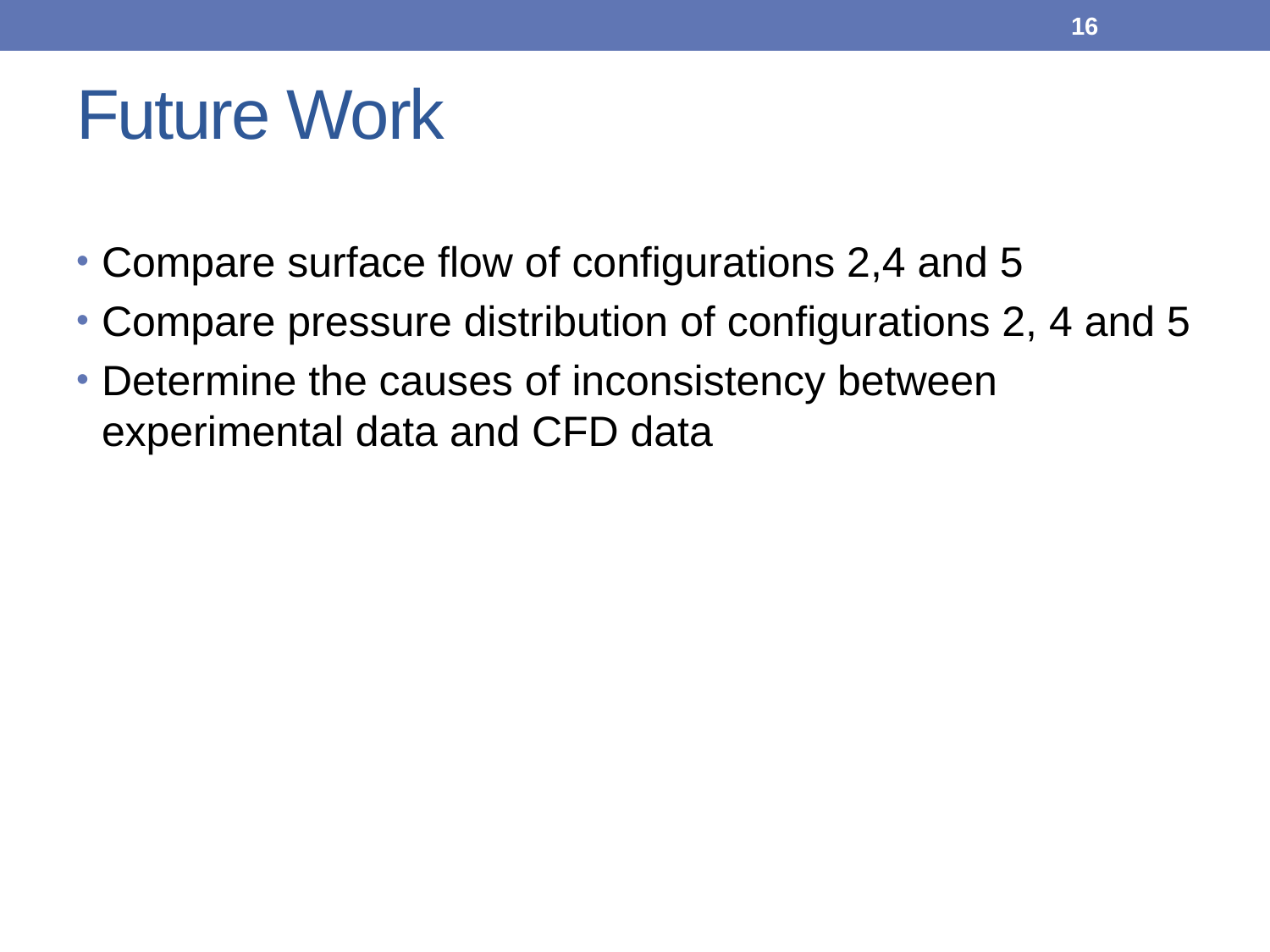

16
# Future Work
Compare surface flow of configurations 2,4 and 5
Compare pressure distribution of configurations 2, 4 and 5
Determine the causes of inconsistency between experimental data and CFD data